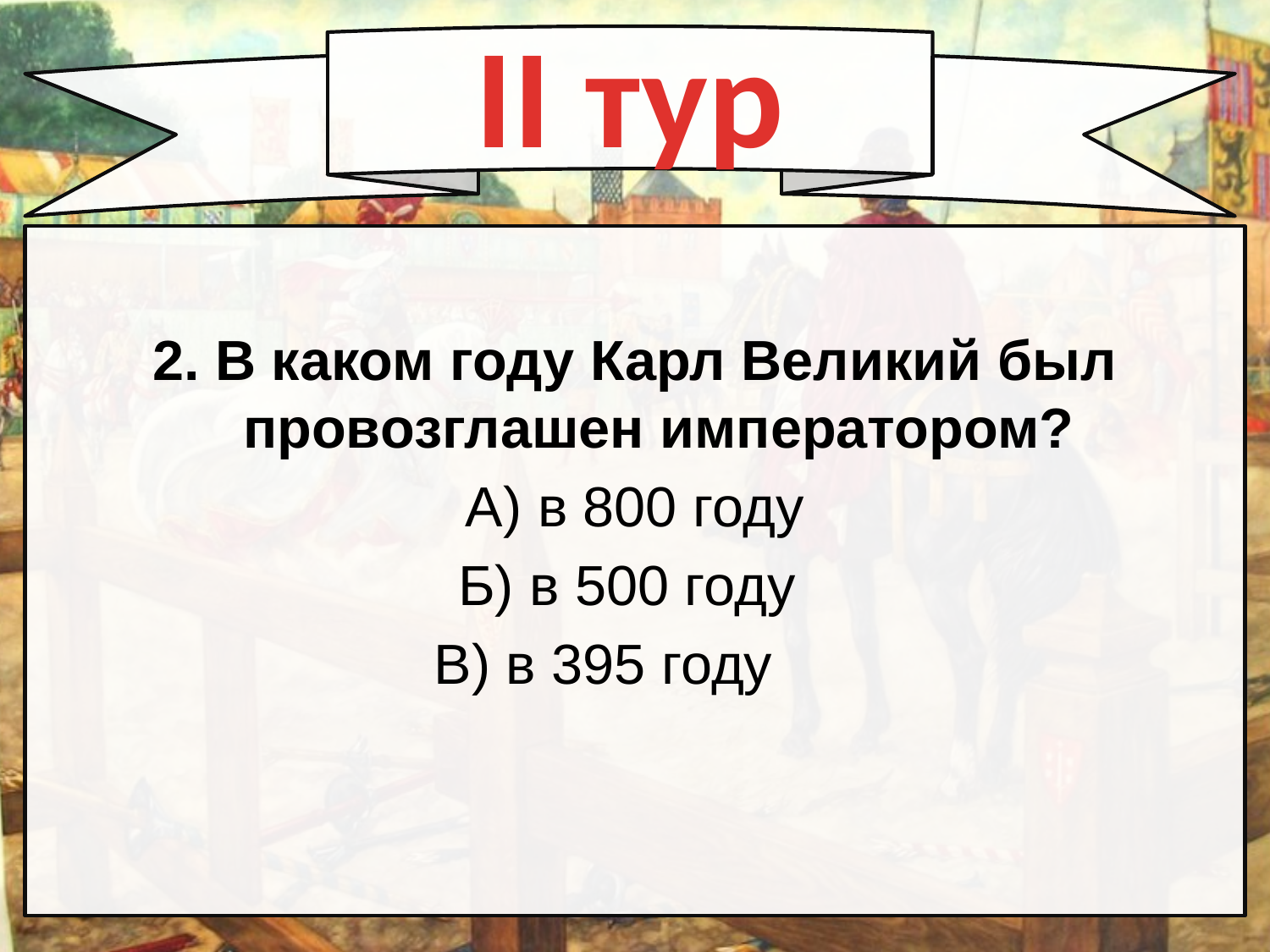

II тур
#
2. В каком году Карл Великий был провозглашен императором?
   А) в 800 году
   Б) в 500 году
   В) в 395 году